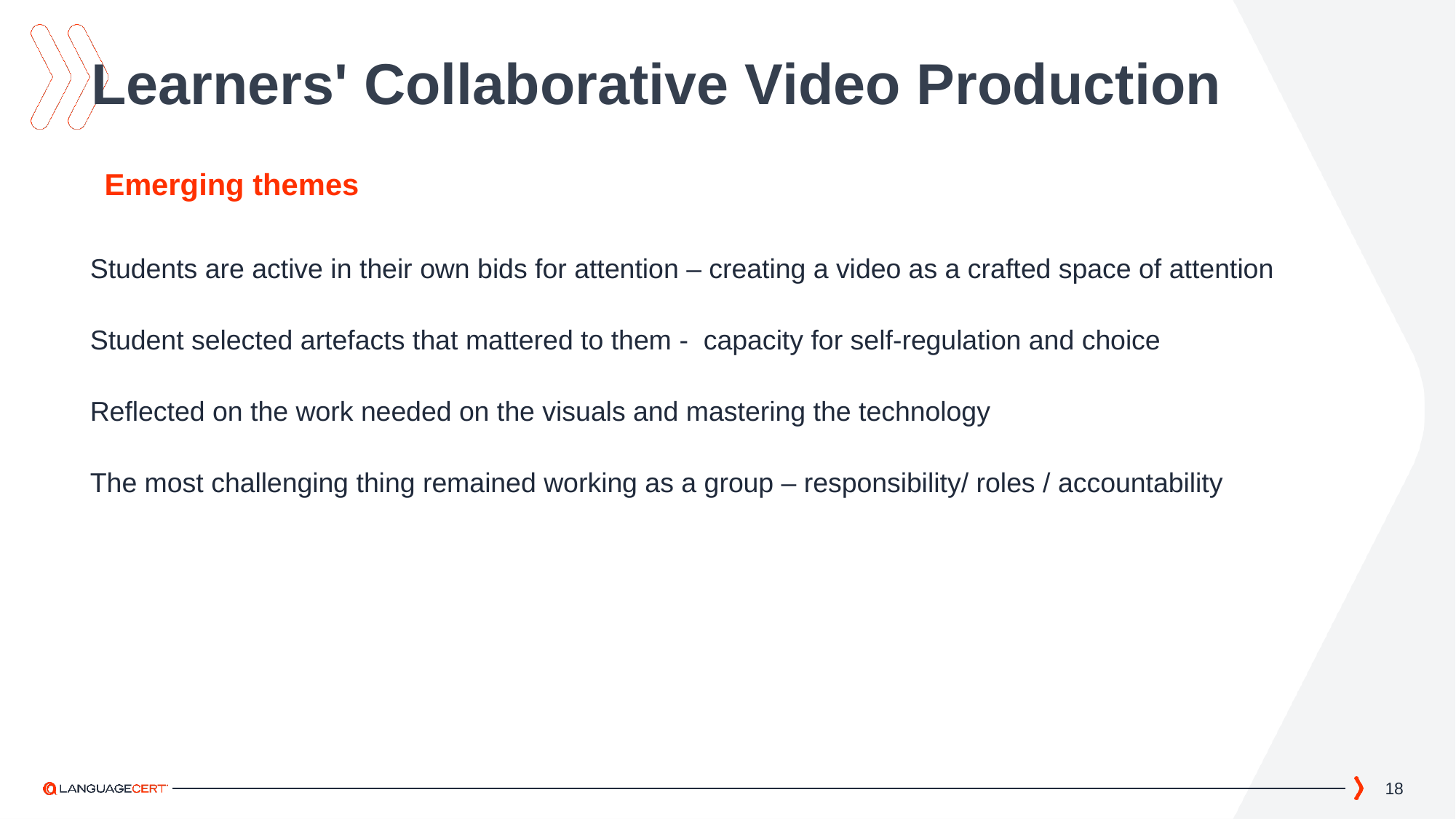

Learners' Collaborative Video Production
Emerging themes
Students are active in their own bids for attention – creating a video as a crafted space of attention

Student selected artefacts that mattered to them -  capacity for self-regulation and choice

Reflected on the work needed on the visuals and mastering the technology

The most challenging thing remained working as a group – responsibility/ roles / accountability

18